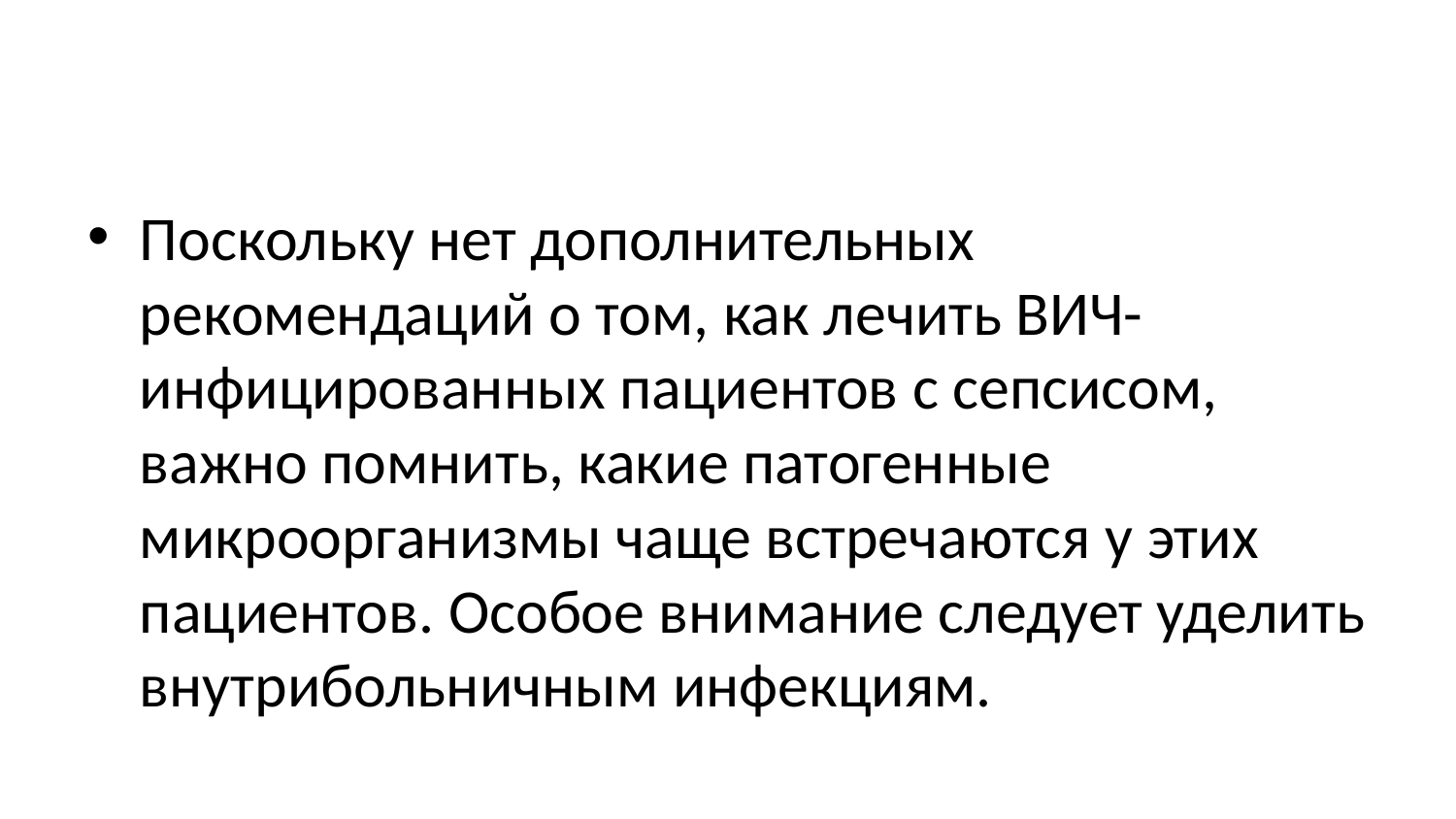

#
Поскольку нет дополнительных рекомендаций о том, как лечить ВИЧ-инфицированных пациентов с сепсисом, важно помнить, какие патогенные микроорганизмы чаще встречаются у этих пациентов. Особое внимание следует уделить внутрибольничным инфекциям.